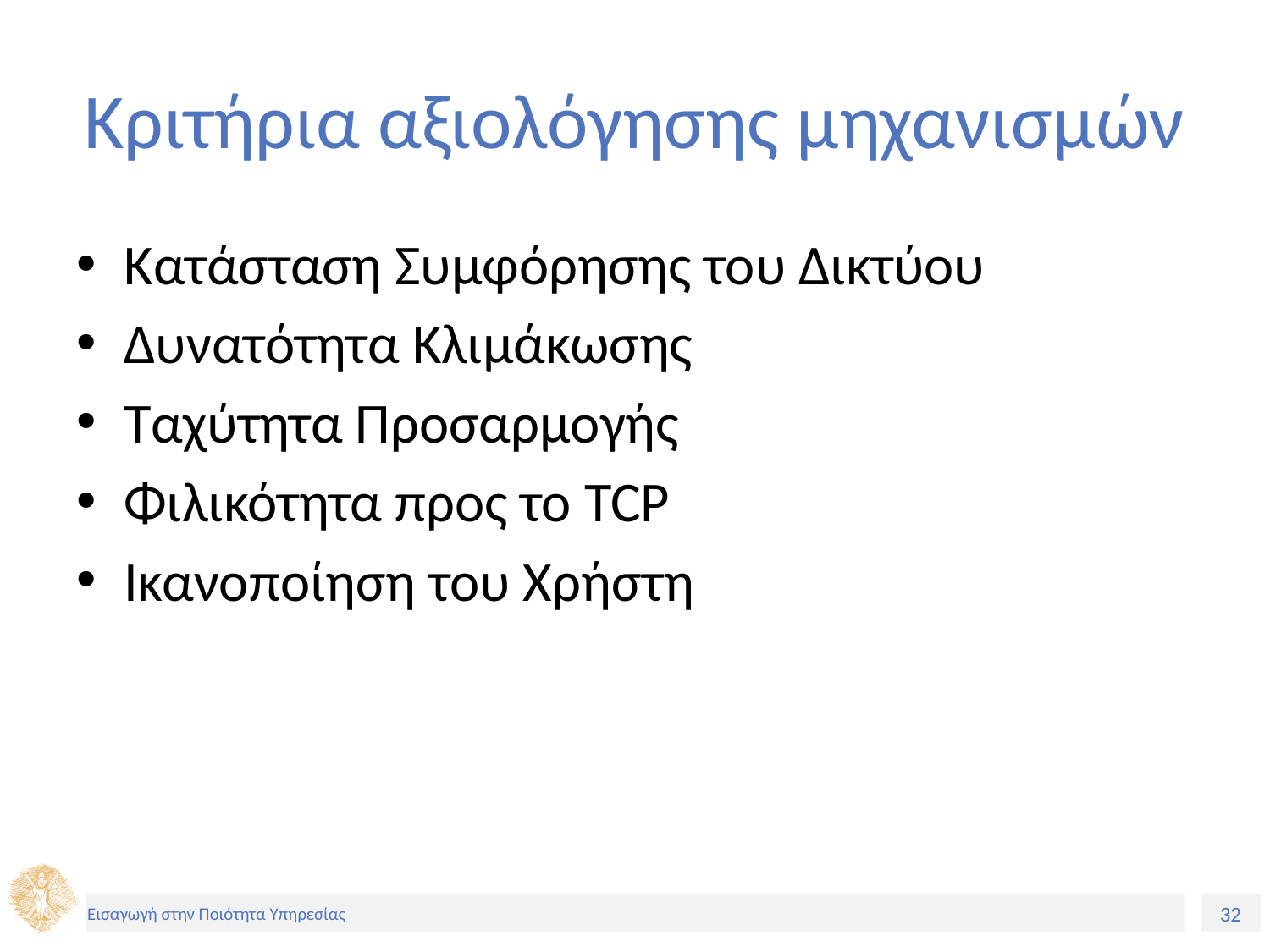

# Κριτήρια αξιολόγησης μηχανισμών
Κατάσταση Συμφόρησης του Δικτύου
Δυνατότητα Κλιμάκωσης
Ταχύτητα Προσαρμογής
Φιλικότητα προς το TCP
Ικανοποίηση του Χρήστη